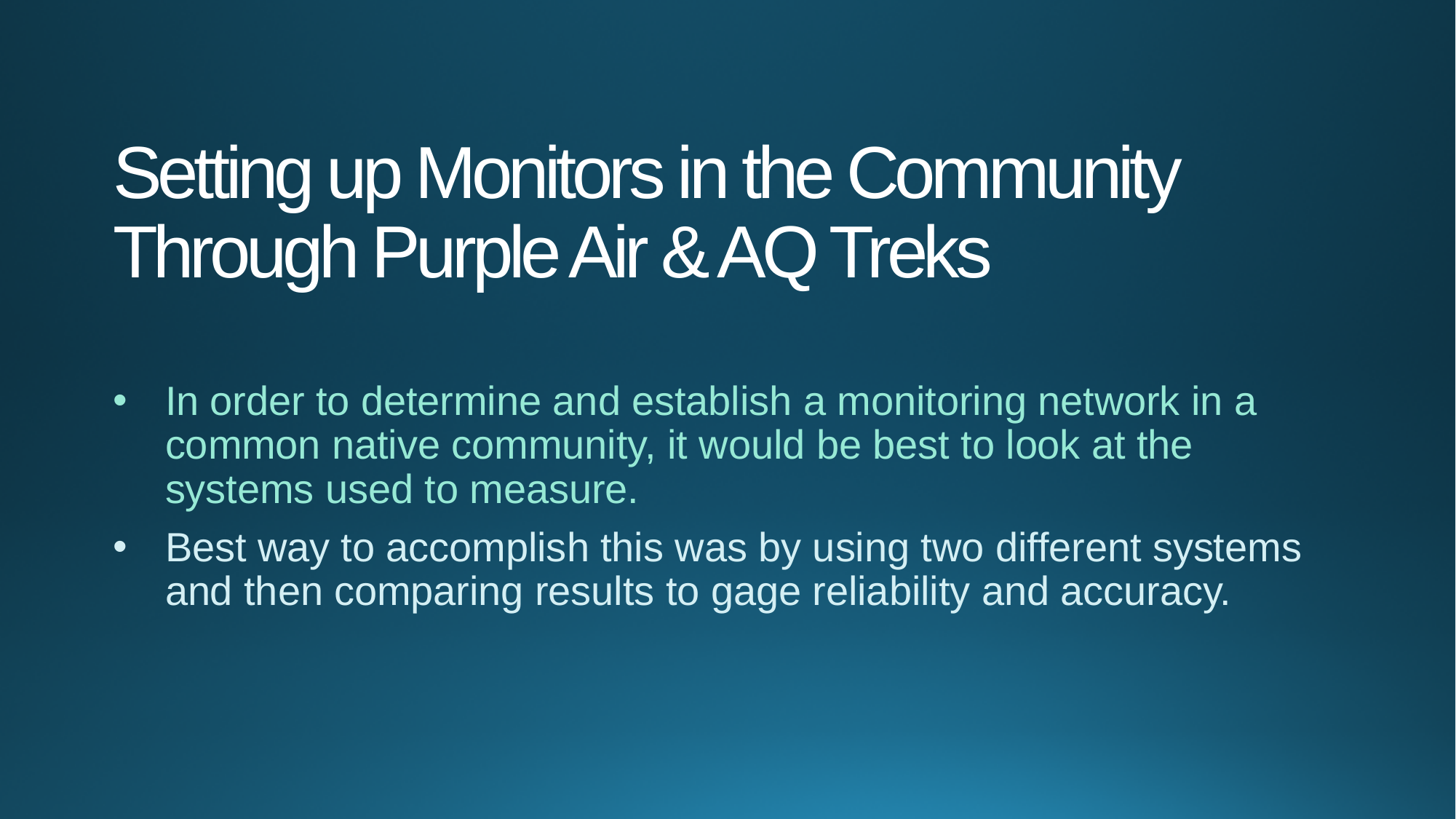

# Setting up Monitors in the Community Through Purple Air & AQ Treks
In order to determine and establish a monitoring network in a common native community, it would be best to look at the systems used to measure.
Best way to accomplish this was by using two different systems and then comparing results to gage reliability and accuracy.